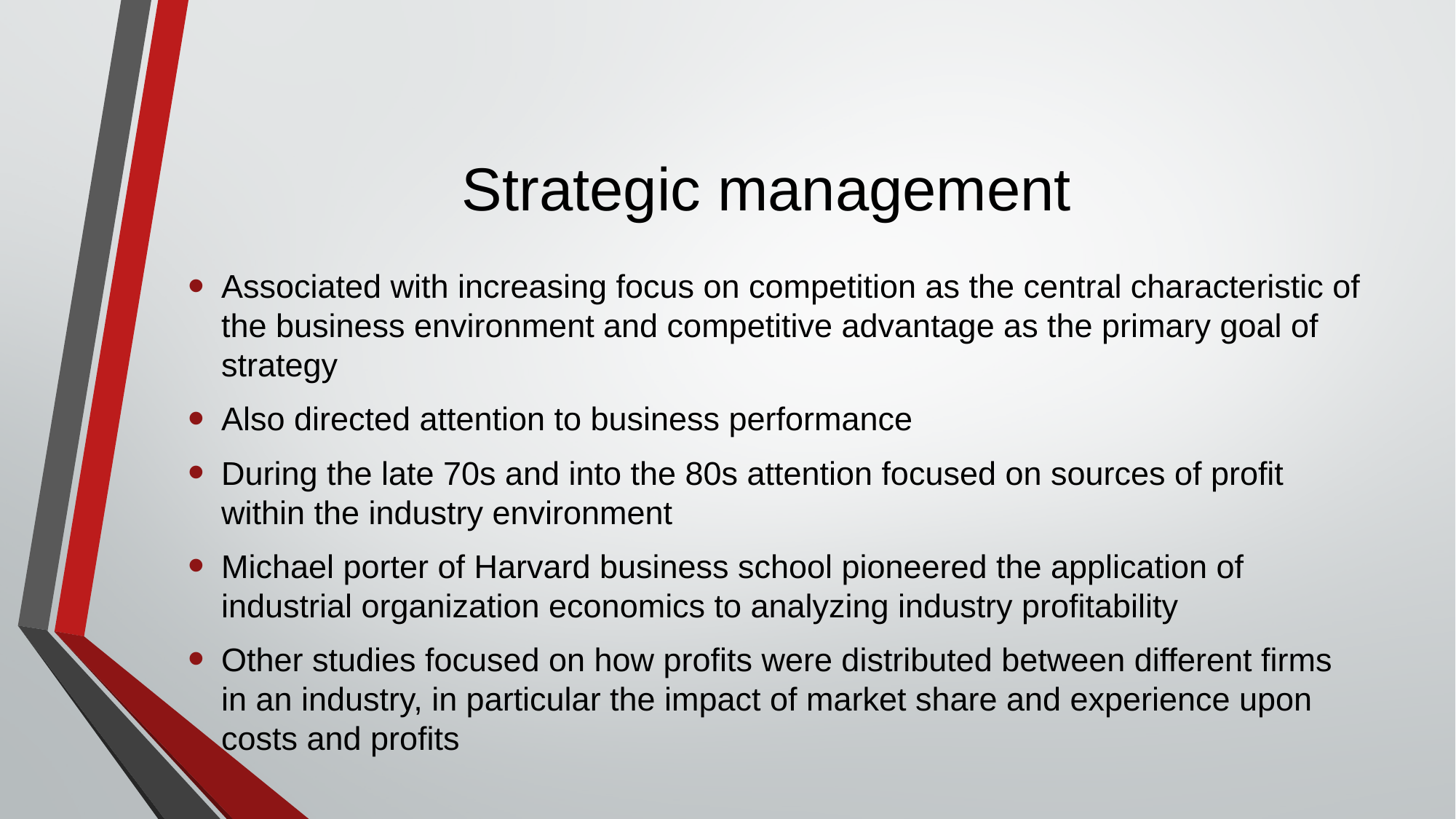

# Strategic management
Associated with increasing focus on competition as the central characteristic of the business environment and competitive advantage as the primary goal of strategy
Also directed attention to business performance
During the late 70s and into the 80s attention focused on sources of profit within the industry environment
Michael porter of Harvard business school pioneered the application of industrial organization economics to analyzing industry profitability
Other studies focused on how profits were distributed between different firms in an industry, in particular the impact of market share and experience upon costs and profits